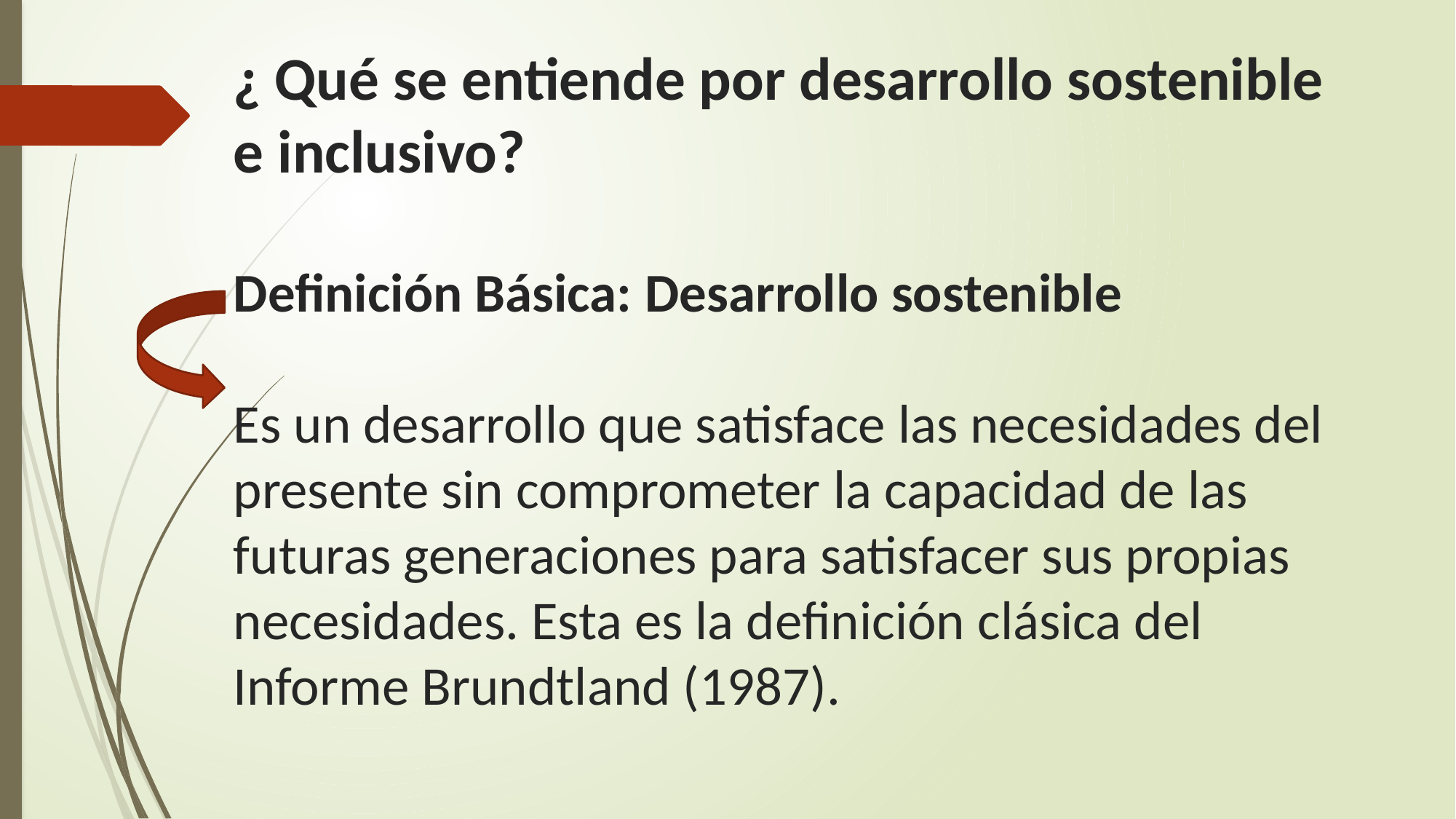

# ¿ Qué se entiende por desarrollo sostenible e inclusivo? Definición Básica: Desarrollo sostenible Es un desarrollo que satisface las necesidades del presente sin comprometer la capacidad de las futuras generaciones para satisfacer sus propias necesidades. Esta es la definición clásica del Informe Brundtland (1987).